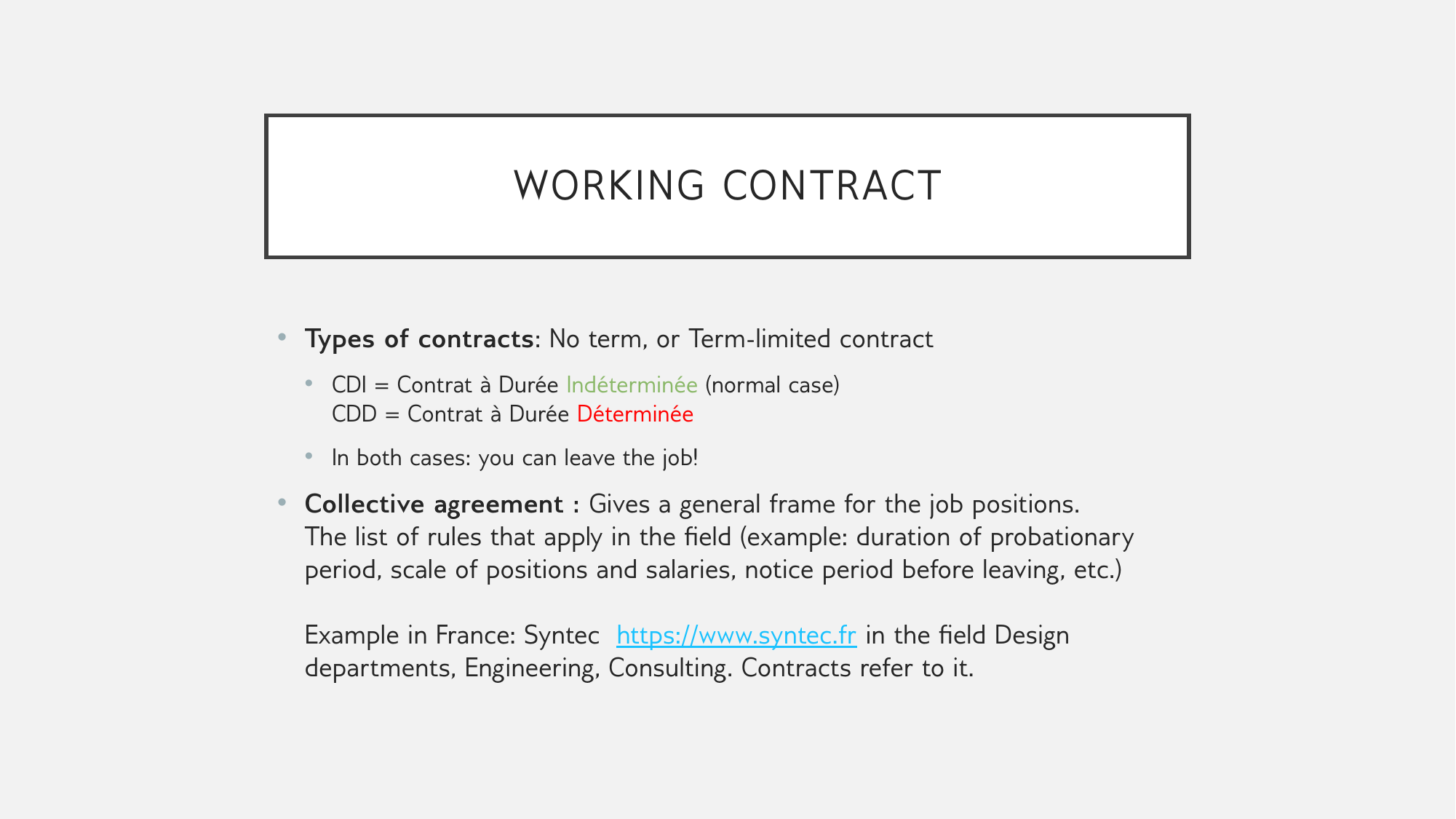

# Working Contract
Types of contracts: No term, or Term-limited contract
CDI = Contrat à Durée Indéterminée (normal case)
CDD = Contrat à Durée Déterminée
In both cases: you can leave the job!
Collective agreement : Gives a general frame for the job positions.
The list of rules that apply in the field (example: duration of probationary period, scale of positions and salaries, notice period before leaving, etc.)
Example in France: Syntec  https://www.syntec.fr in the field Design departments, Engineering, Consulting. Contracts refer to it.